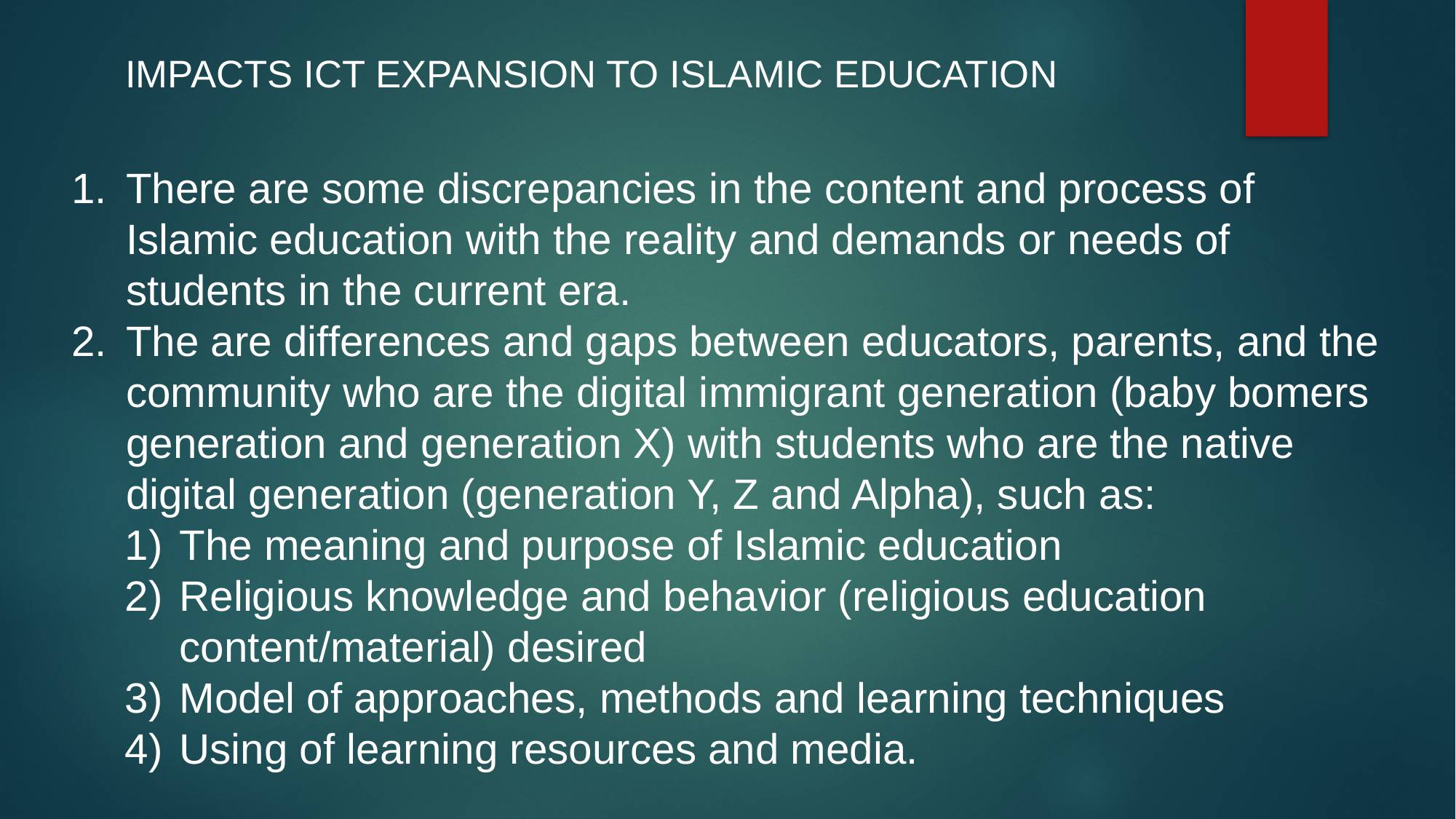

# IMPACTS ICT EXPANSION TO ISLAMIC EDUCATION
There are some discrepancies in the content and process of Islamic education with the reality and demands or needs of students in the current era.
The are differences and gaps between educators, parents, and the community who are the digital immigrant generation (baby bomers generation and generation X) with students who are the native digital generation (generation Y, Z and Alpha), such as:
The meaning and purpose of Islamic education
Religious knowledge and behavior (religious education content/material) desired
Model of approaches, methods and learning techniques
Using of learning resources and media.